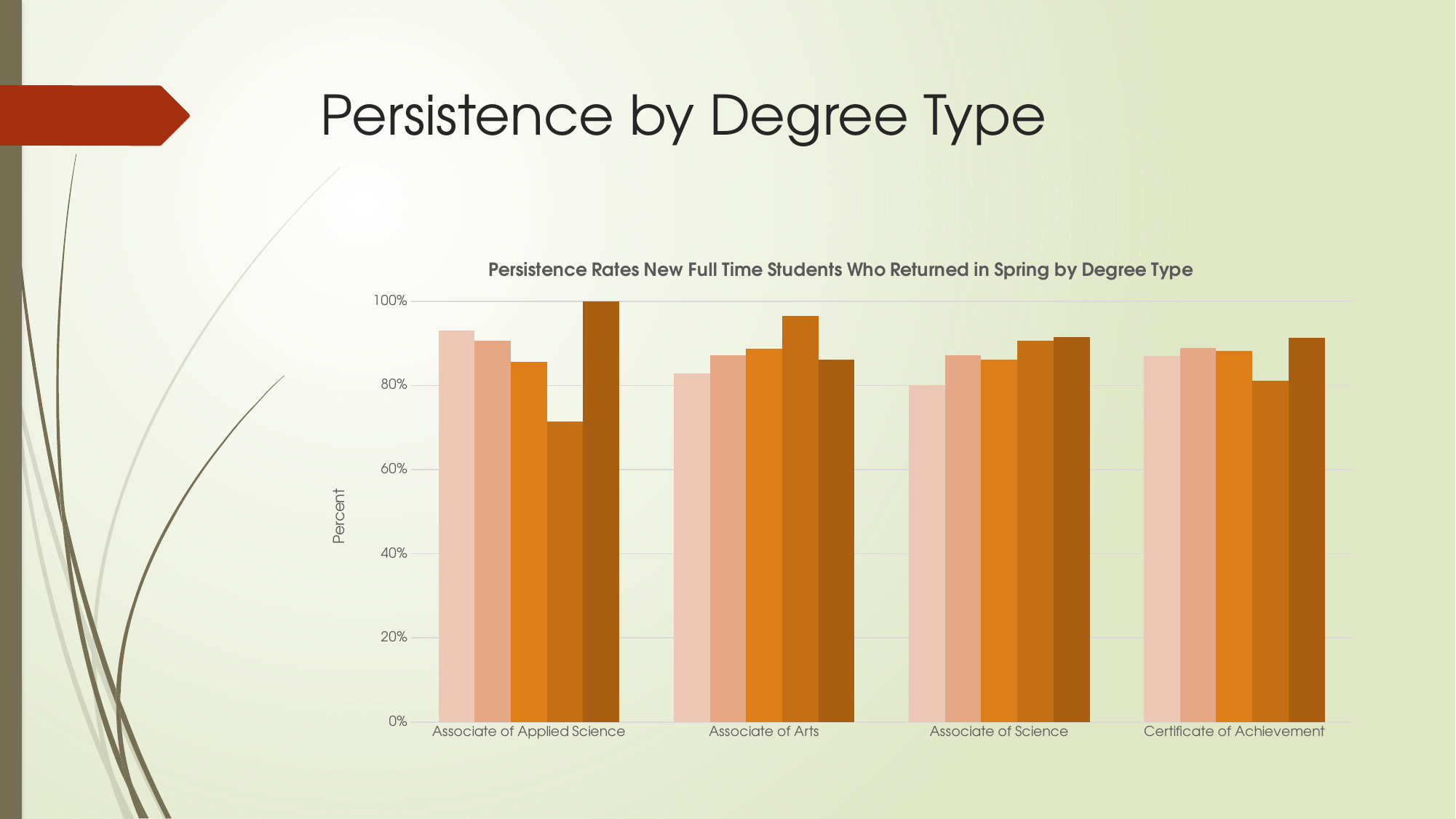

# Persistence by Degree Type

### Chart: Persistence Rates New Full Time Students Who Returned in Spring by Degree Type

| Category | New Fall 10 | New Fall 11 | New Fall 12 | New Fall 13 | New Fall 14 |
|---|---|---|---|---|---|
| Associate of Applied Science | 0.9310344827586207 | 0.90625 | 0.8571428571428571 | 0.7142857142857143 | 1.0 |
| Associate of Arts | 0.8284313725490197 | 0.8723404255319149 | 0.8881987577639752 | 0.9651162790697675 | 0.8611111111111112 |
| Associate of Science | 0.8017241379310345 | 0.8716216216216216 | 0.8608695652173913 | 0.9058823529411765 | 0.9157894736842105 |
| Certificate of Achievement | 0.8701298701298701 | 0.89 | 0.8828828828828829 | 0.8121212121212121 | 0.9140271493212669 |